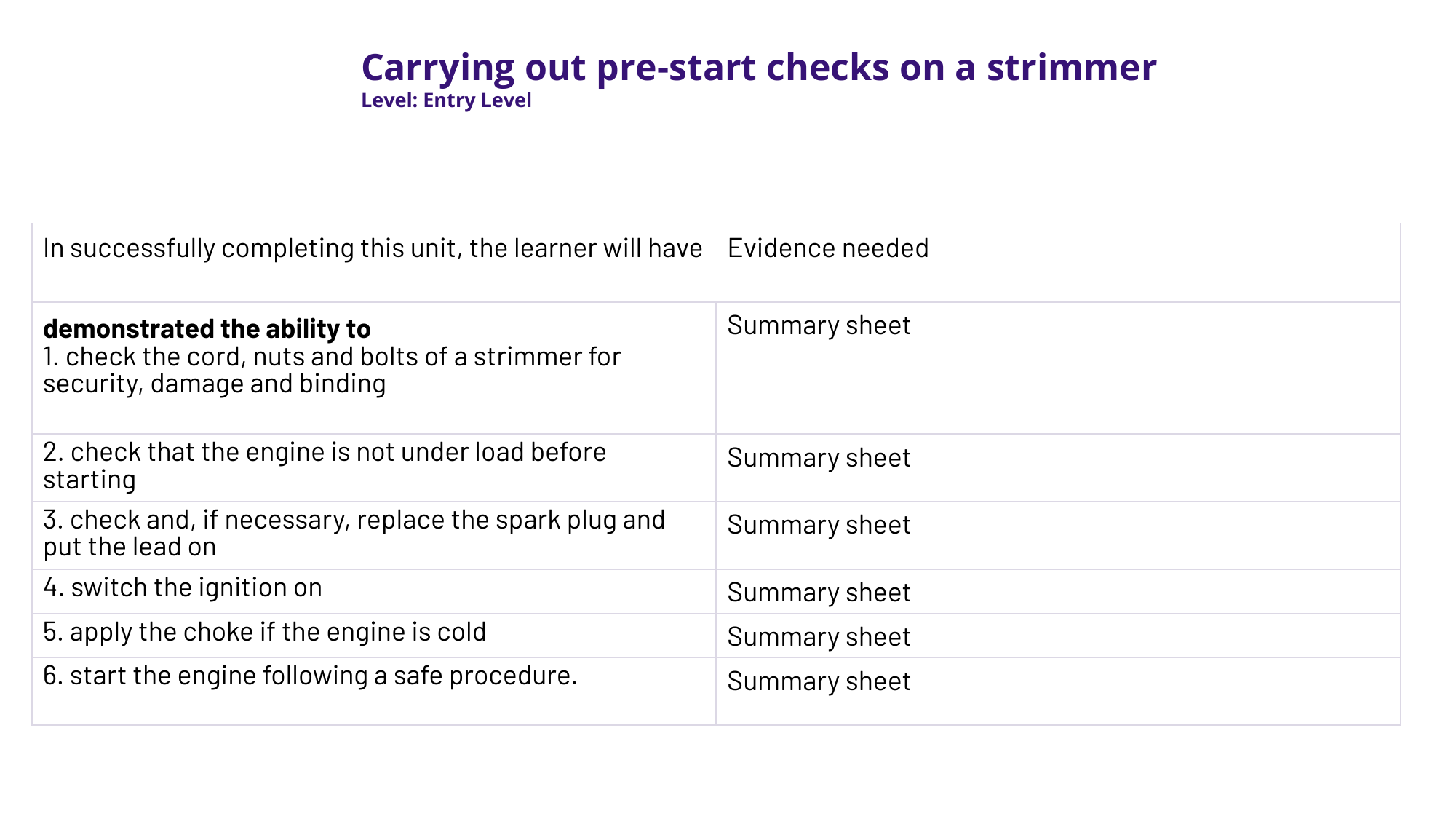

Carrying out pre-start checks on a strimmer
Level: Entry Level

| In successfully completing this unit, the learner will have | Evidence needed |
| --- | --- |
| demonstrated the ability to 1. check the cord, nuts and bolts of a strimmer for security, damage and binding | Summary sheet |
| 2. check that the engine is not under load before starting | Summary sheet |
| 3. check and, if necessary, replace the spark plug and put the lead on | Summary sheet |
| 4. switch the ignition on | Summary sheet |
| 5. apply the choke if the engine is cold | Summary sheet |
| 6. start the engine following a safe procedure. | Summary sheet |